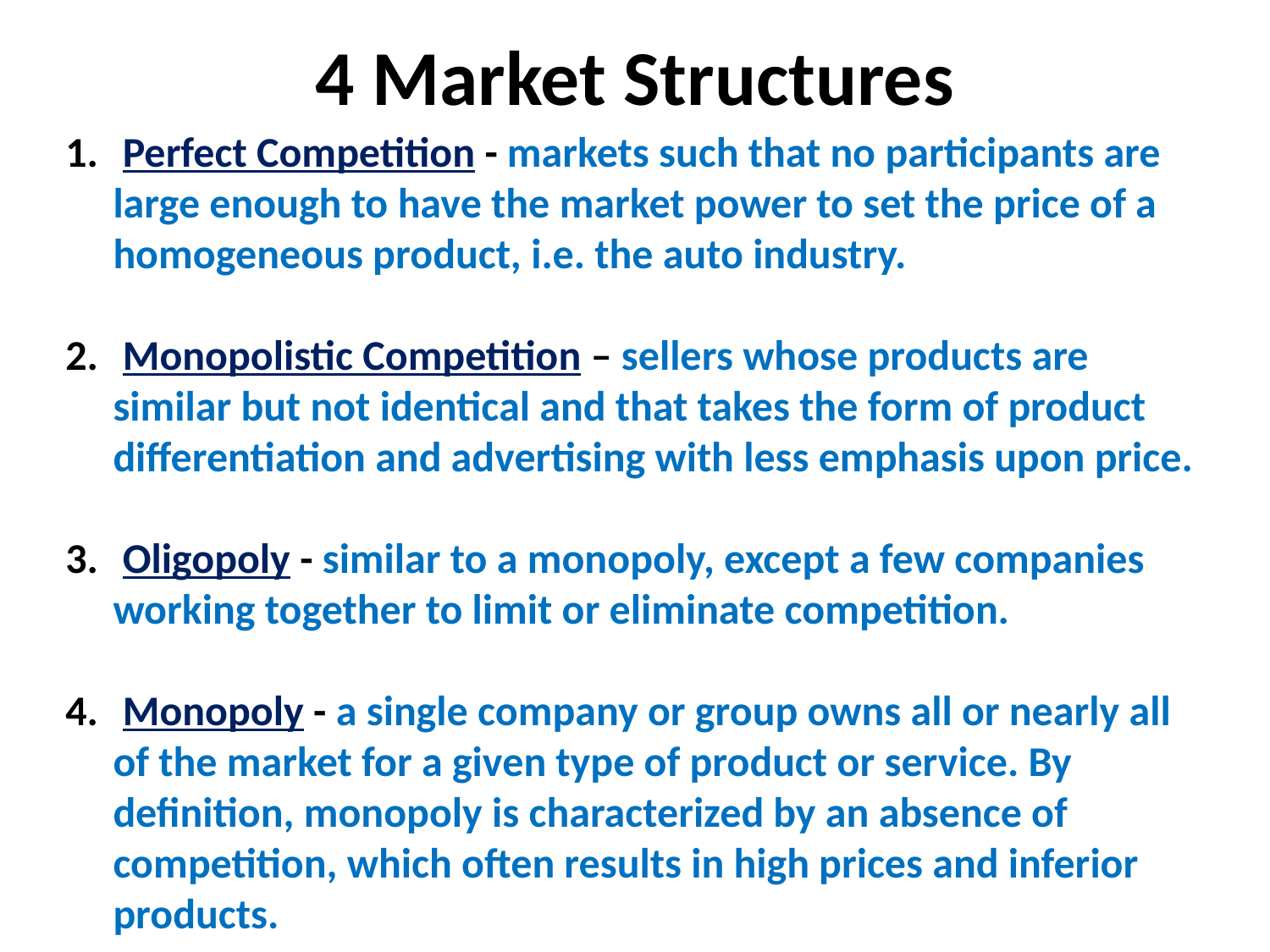

# 4 Market Structures
 Perfect Competition - markets such that no participants are large enough to have the market power to set the price of a homogeneous product, i.e. the auto industry.

 Monopolistic Competition – sellers whose products are similar but not identical and that takes the form of product differentiation and advertising with less emphasis upon price.

 Oligopoly - similar to a monopoly, except a few companies working together to limit or eliminate competition.

 Monopoly - a single company or group owns all or nearly all of the market for a given type of product or service. By definition, monopoly is characterized by an absence of competition, which often results in high prices and inferior products.